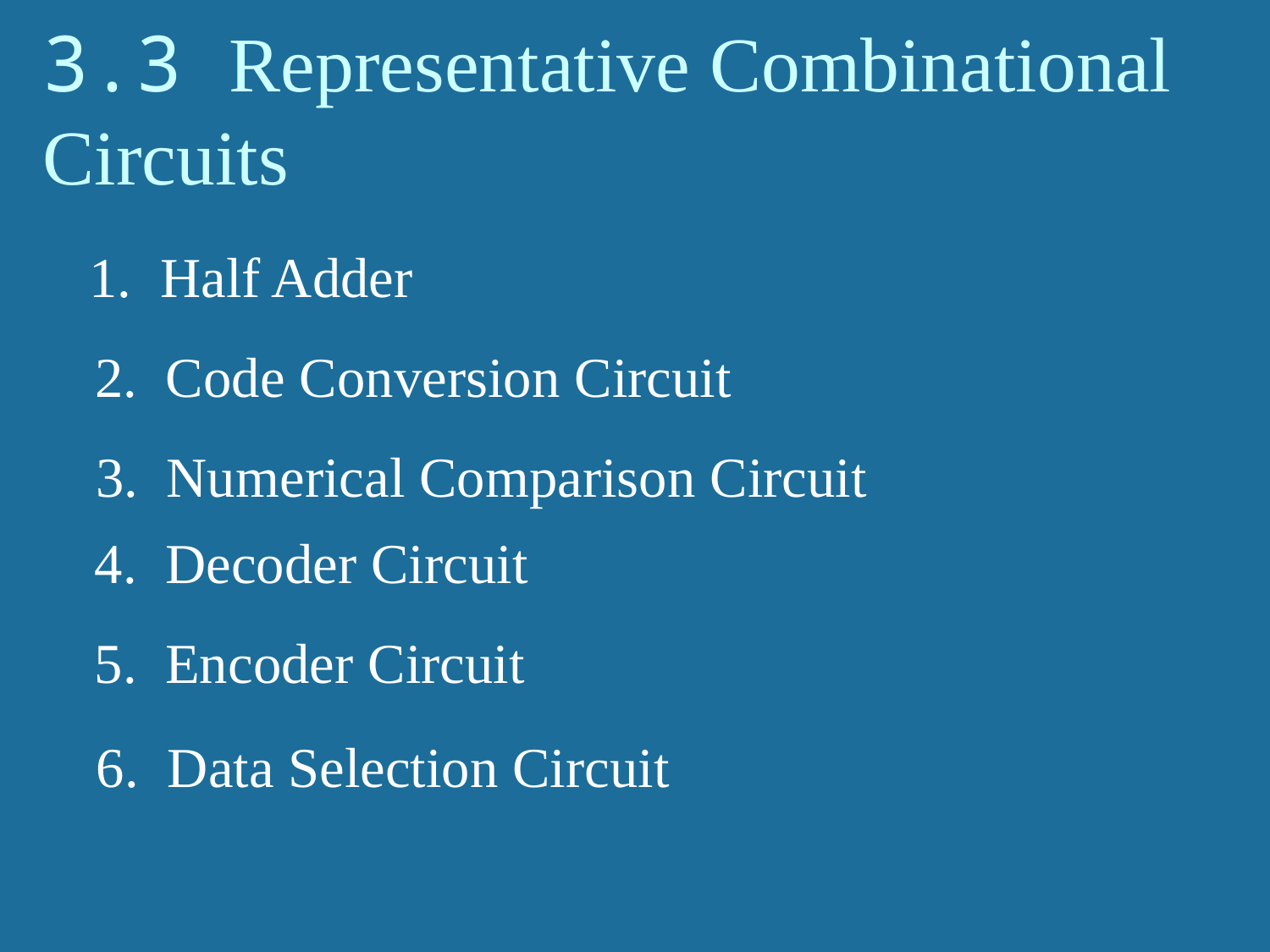

# 3.3 Representative Combinational Circuits
1.  Half Adder
2.  Code Conversion Circuit
3.  Numerical Comparison Circuit
4.  Decoder Circuit
5.  Encoder Circuit
6.  Data Selection Circuit
33